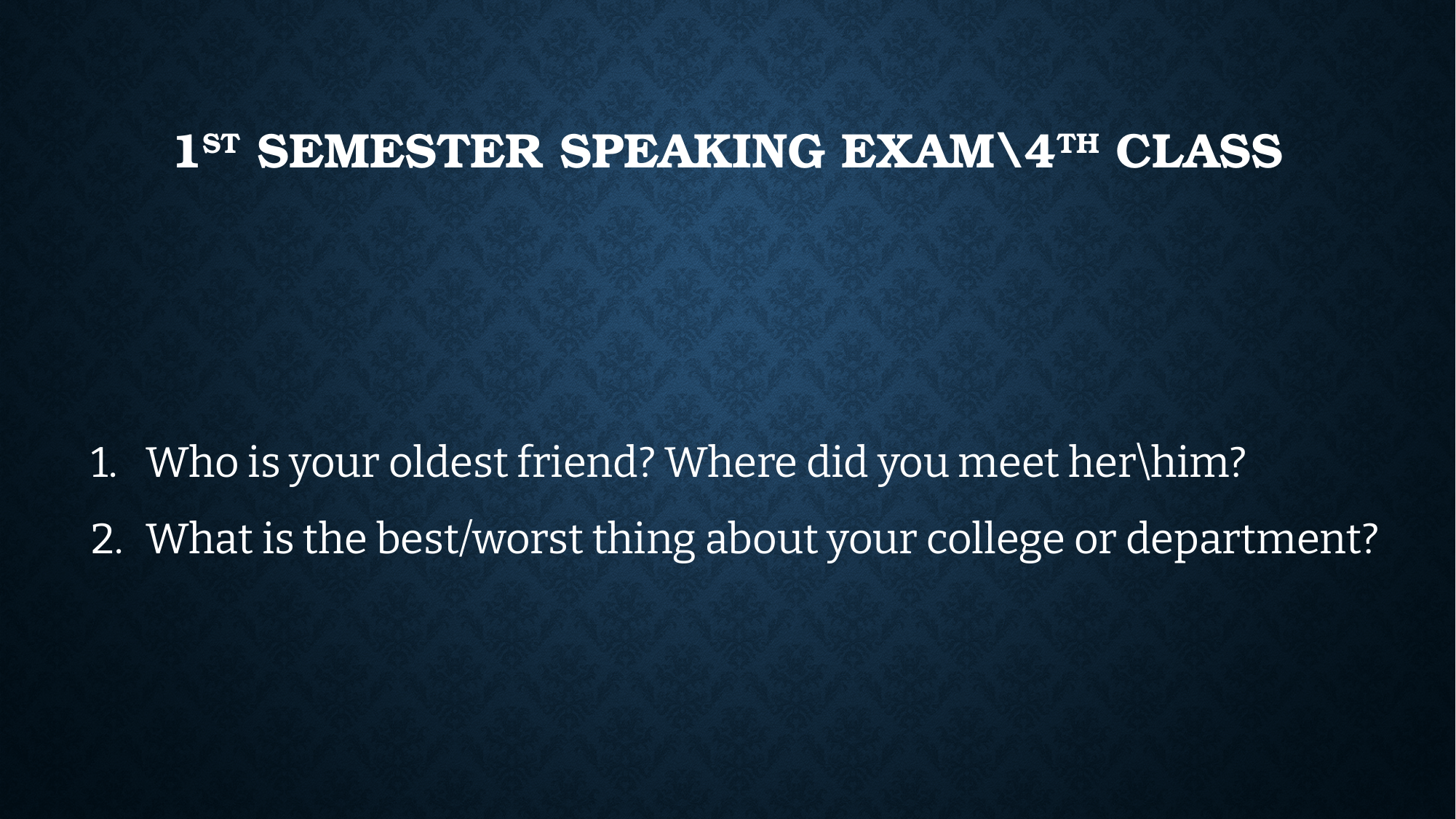

# 1st Semester Speaking Exam\4th Class
Who is your oldest friend? Where did you meet her\him?
What is the best/worst thing about your college or department?